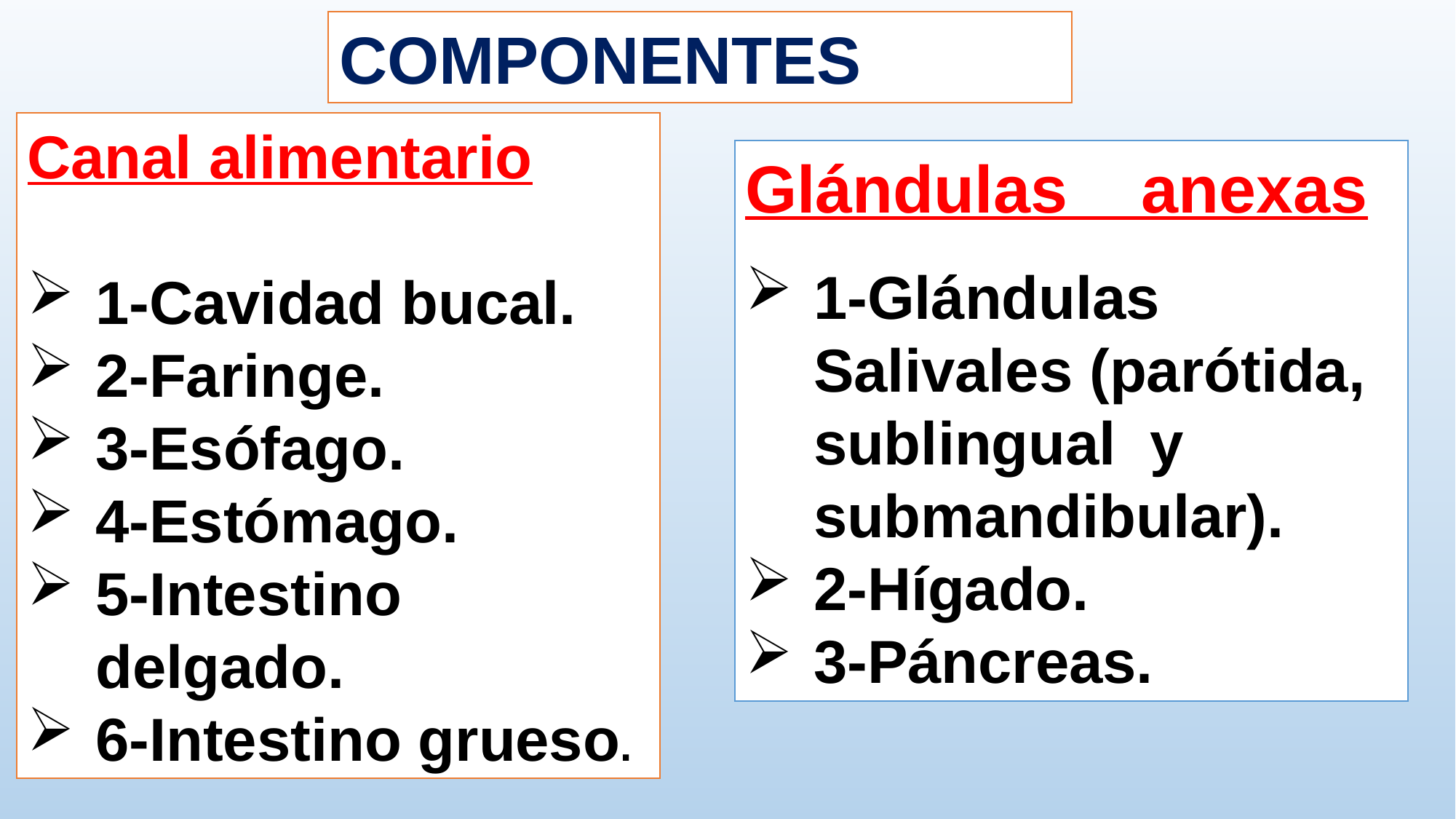

COMPONENTES
Canal alimentario

1-Cavidad bucal.
2-Faringe.
3-Esófago.
4-Estómago.
5-Intestino delgado.
6-Intestino grueso.
Glándulas    anexas

1-Glándulas Salivales (parótida, sublingual  y submandibular).
2-Hígado.
3-Páncreas.